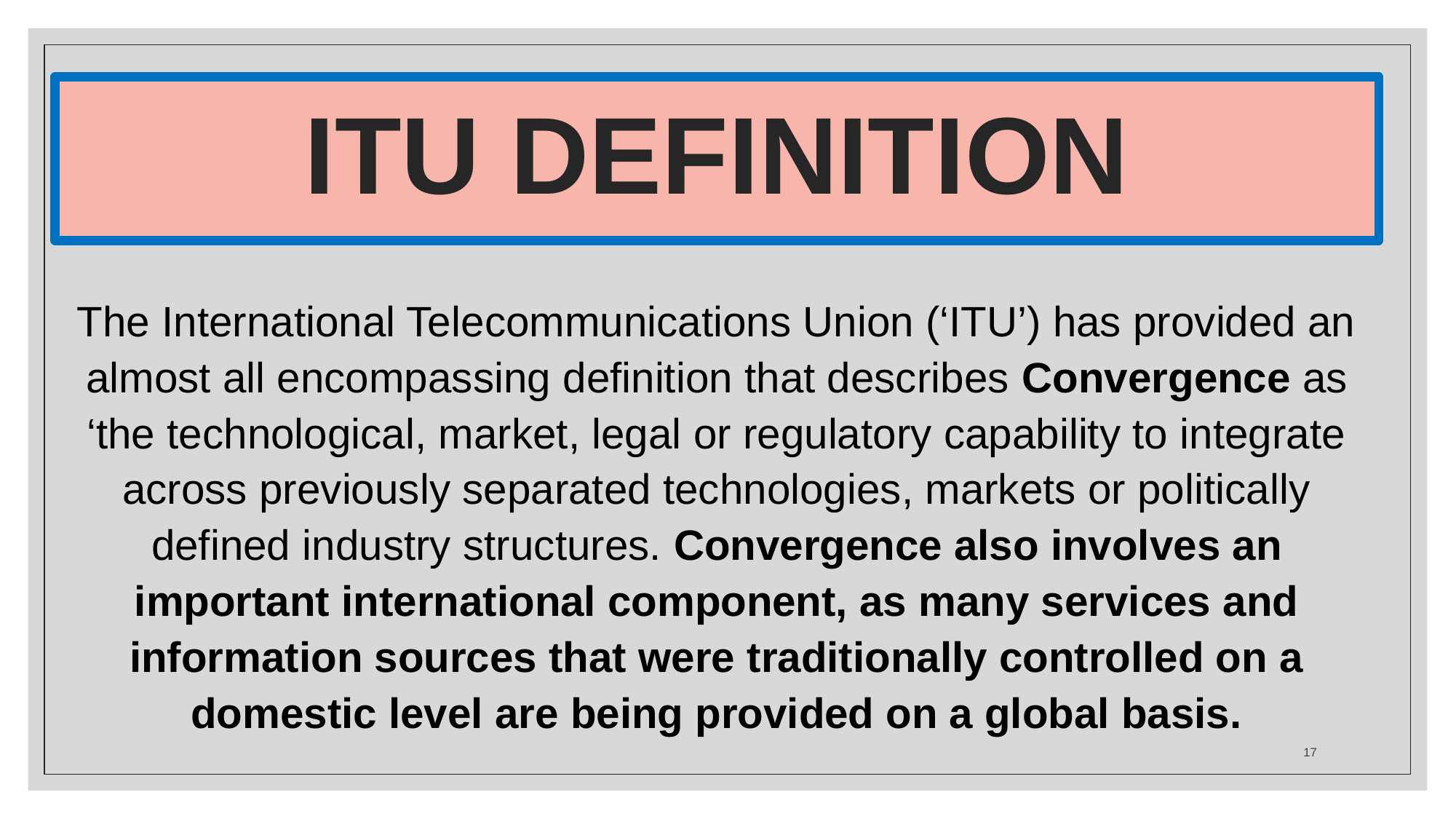

# ITU DEFINITION
The International Telecommunications Union (‘ITU’) has provided an almost all encompassing definition that describes Convergence as ‘the technological, market, legal or regulatory capability to integrate across previously separated technologies, markets or politically defined industry structures. Convergence also involves an important international component, as many services and information sources that were traditionally controlled on a domestic level are being provided on a global basis.
17